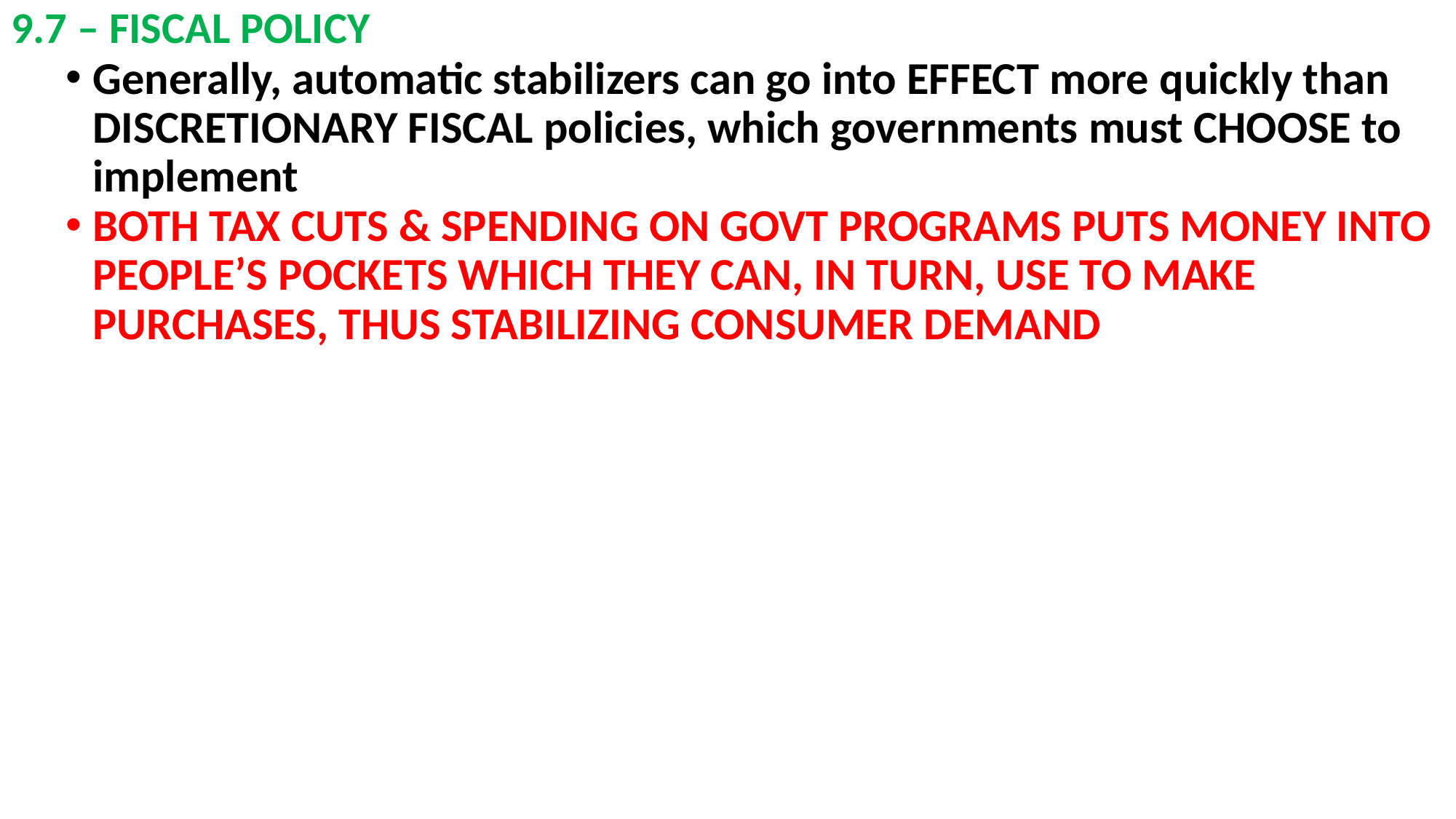

# 9.7 – FISCAL POLICY
Generally, automatic stabilizers can go into EFFECT more quickly than DISCRETIONARY FISCAL policies, which governments must CHOOSE to implement
BOTH TAX CUTS & SPENDING ON GOVT PROGRAMS PUTS MONEY INTO PEOPLE’S POCKETS WHICH THEY CAN, IN TURN, USE TO MAKE PURCHASES, THUS STABILIZING CONSUMER DEMAND